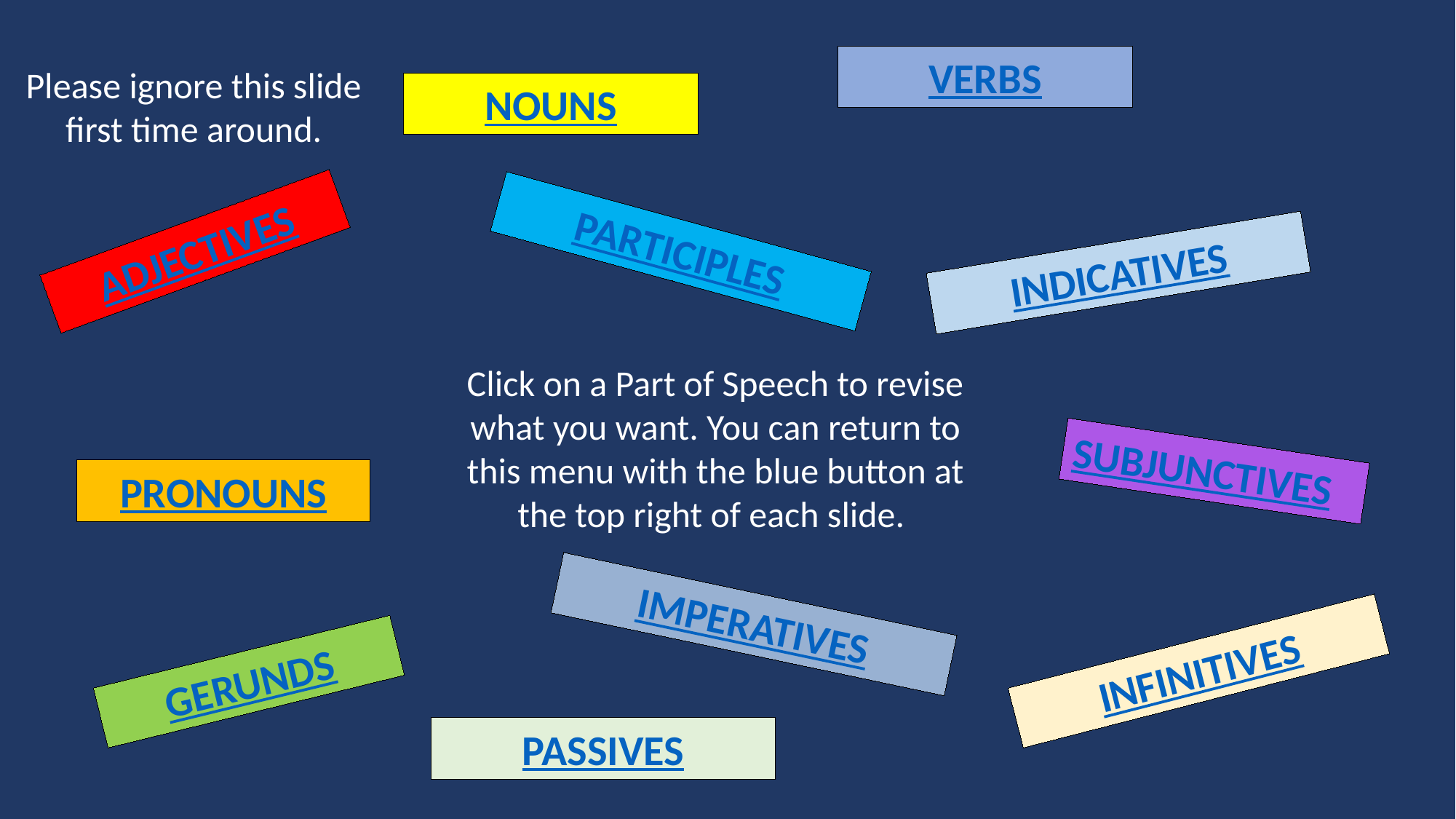

VERBS
Please ignore this slide first time around.
NOUNS
ADJECTIVES
PARTICIPLES
INDICATIVES
Click on a Part of Speech to revise what you want. You can return to this menu with the blue button at the top right of each slide.
SUBJUNCTIVES
PRONOUNS
IMPERATIVES
INFINITIVES
GERUNDS
PASSIVES